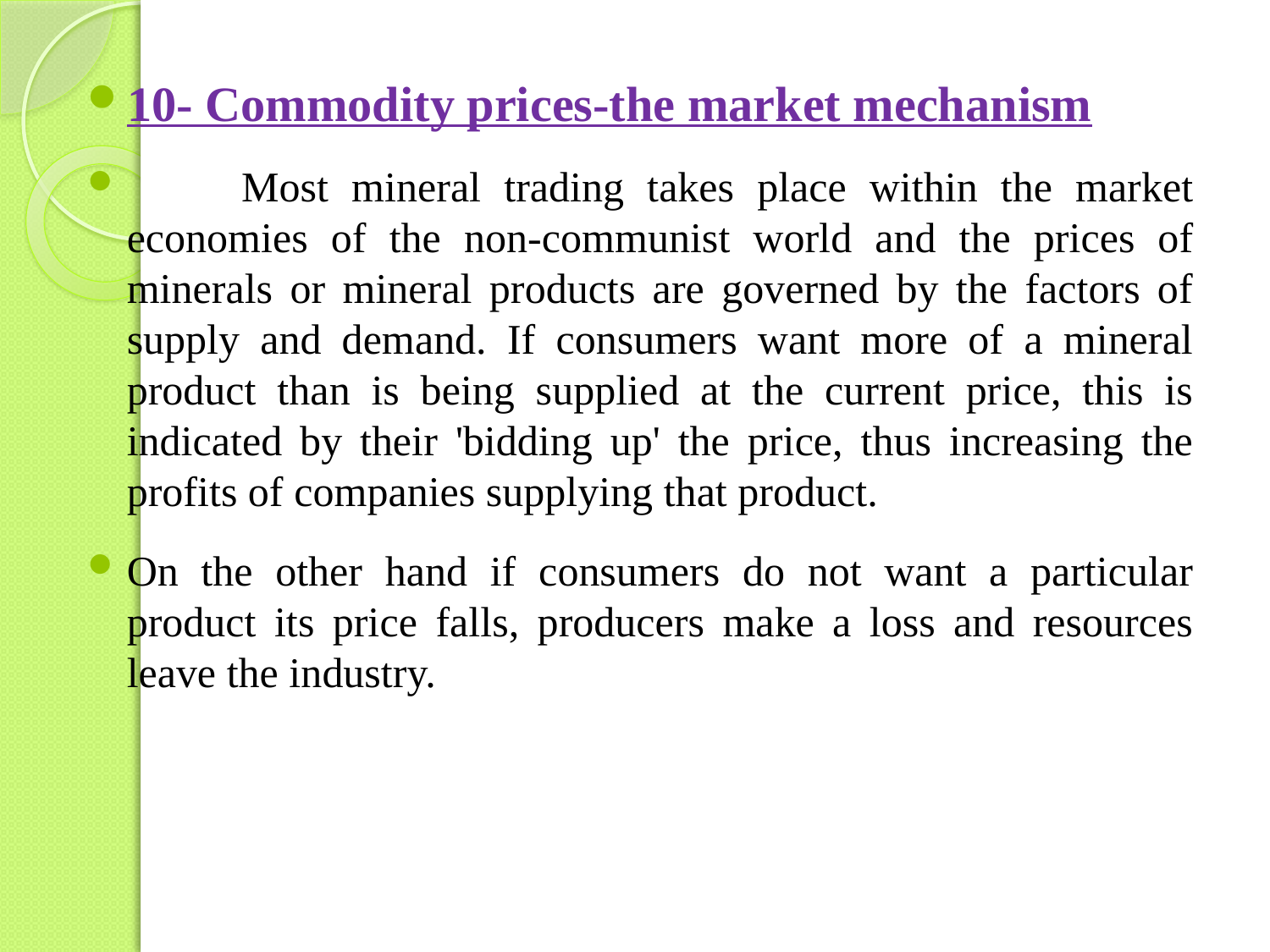

10- Commodity prices-the market mechanism
     Most mineral trading takes place within the market economies of the non-communist world and the prices of minerals or mineral products are governed by the factors of supply and demand. If consumers want more of a mineral product than is being supplied at the current price, this is indicated by their 'bidding up' the price, thus increasing the profits of companies supplying that product.
On the other hand if consumers do not want a particular product its price falls, producers make a loss and resources leave the industry.